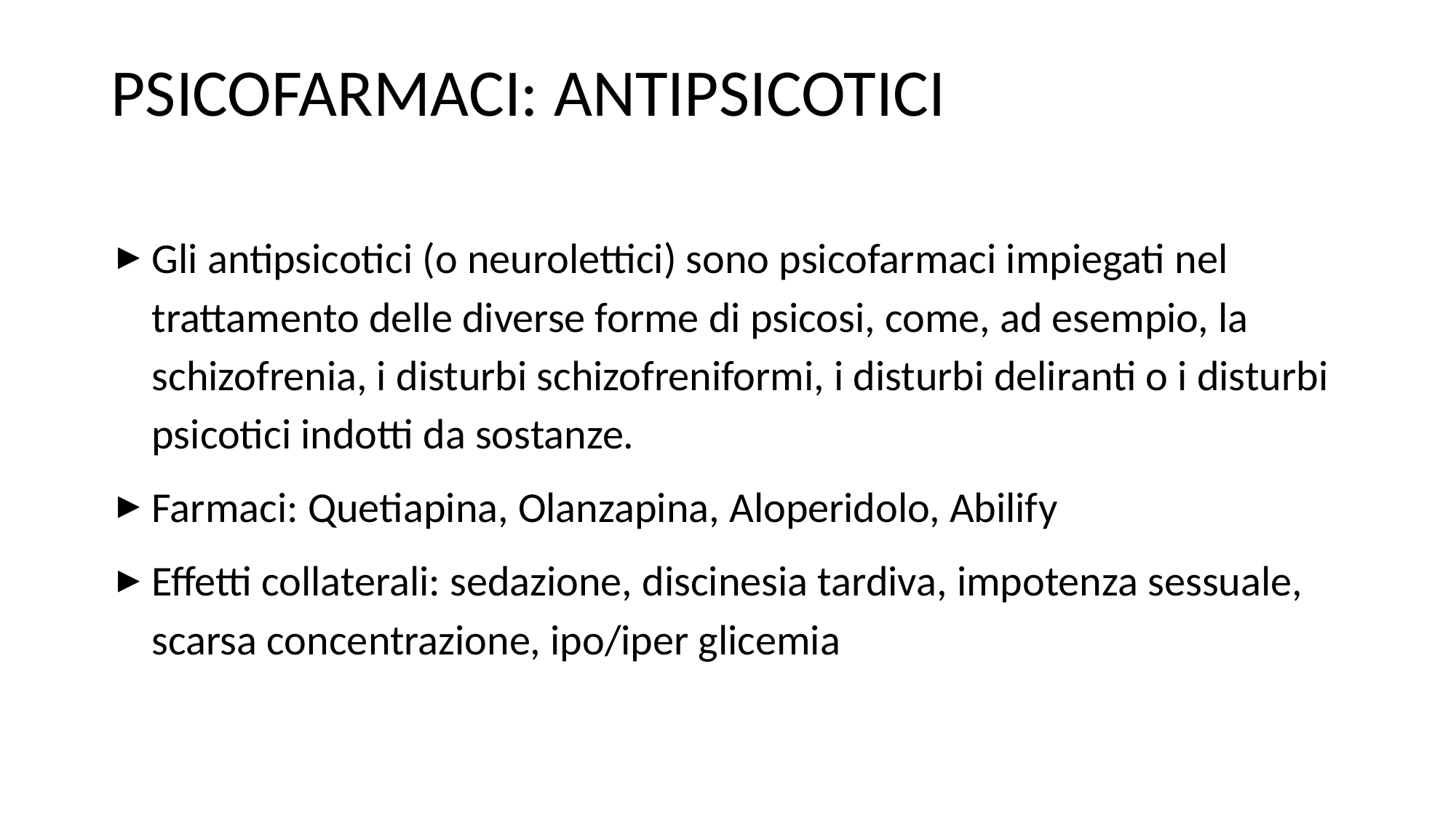

# PSICOFARMACI: ANTIPSICOTICI
Gli antipsicotici (o neurolettici) sono psicofarmaci impiegati nel trattamento delle diverse forme di psicosi, come, ad esempio, la schizofrenia, i disturbi schizofreniformi, i disturbi deliranti o i disturbi psicotici indotti da sostanze.
Farmaci: Quetiapina, Olanzapina, Aloperidolo, Abilify
Effetti collaterali: sedazione, discinesia tardiva, impotenza sessuale, scarsa concentrazione, ipo/iper glicemia